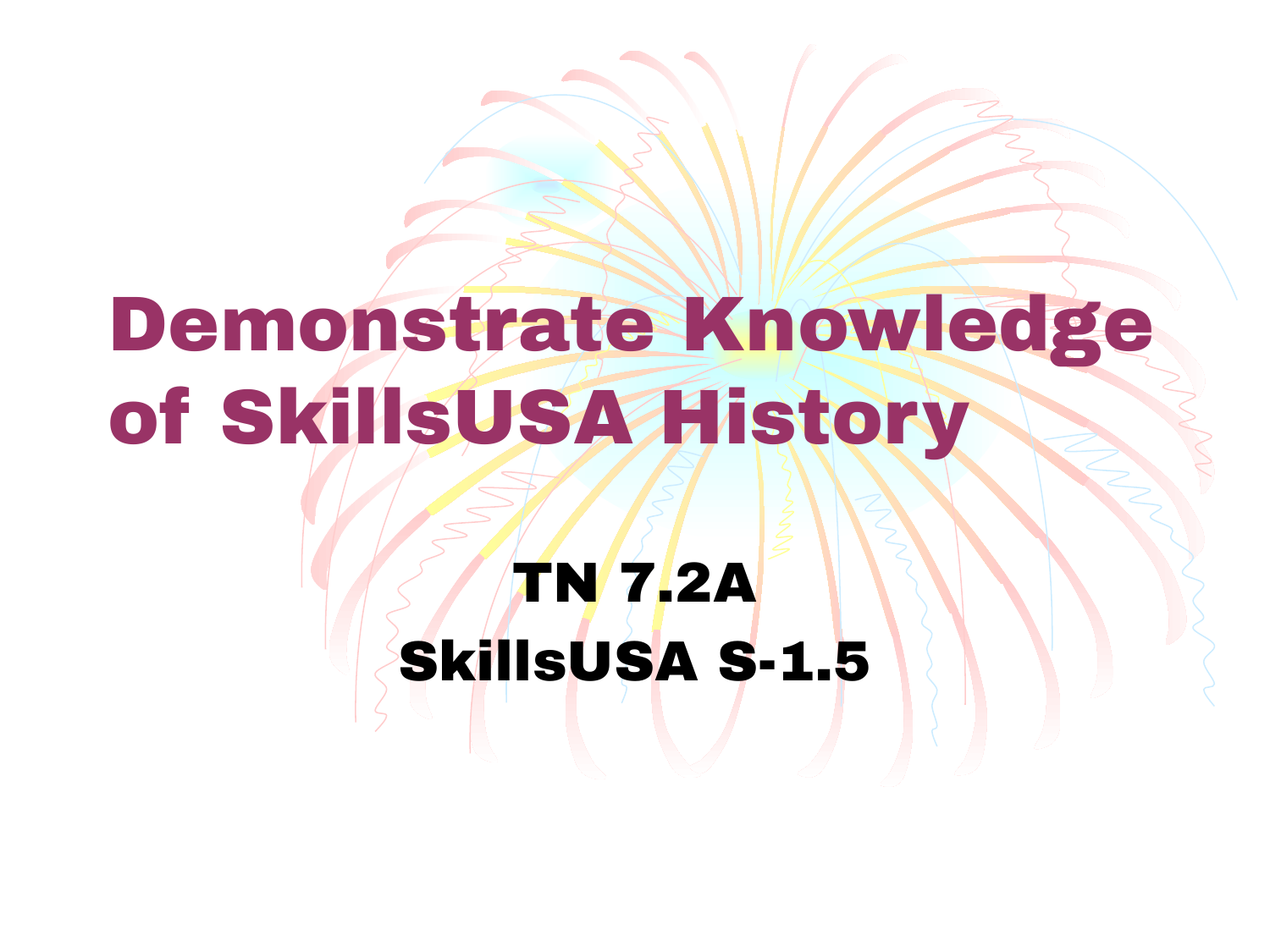

# Demonstrate Knowledge of SkillsUSA History
TN 7.2A
SkillsUSA S-1.5